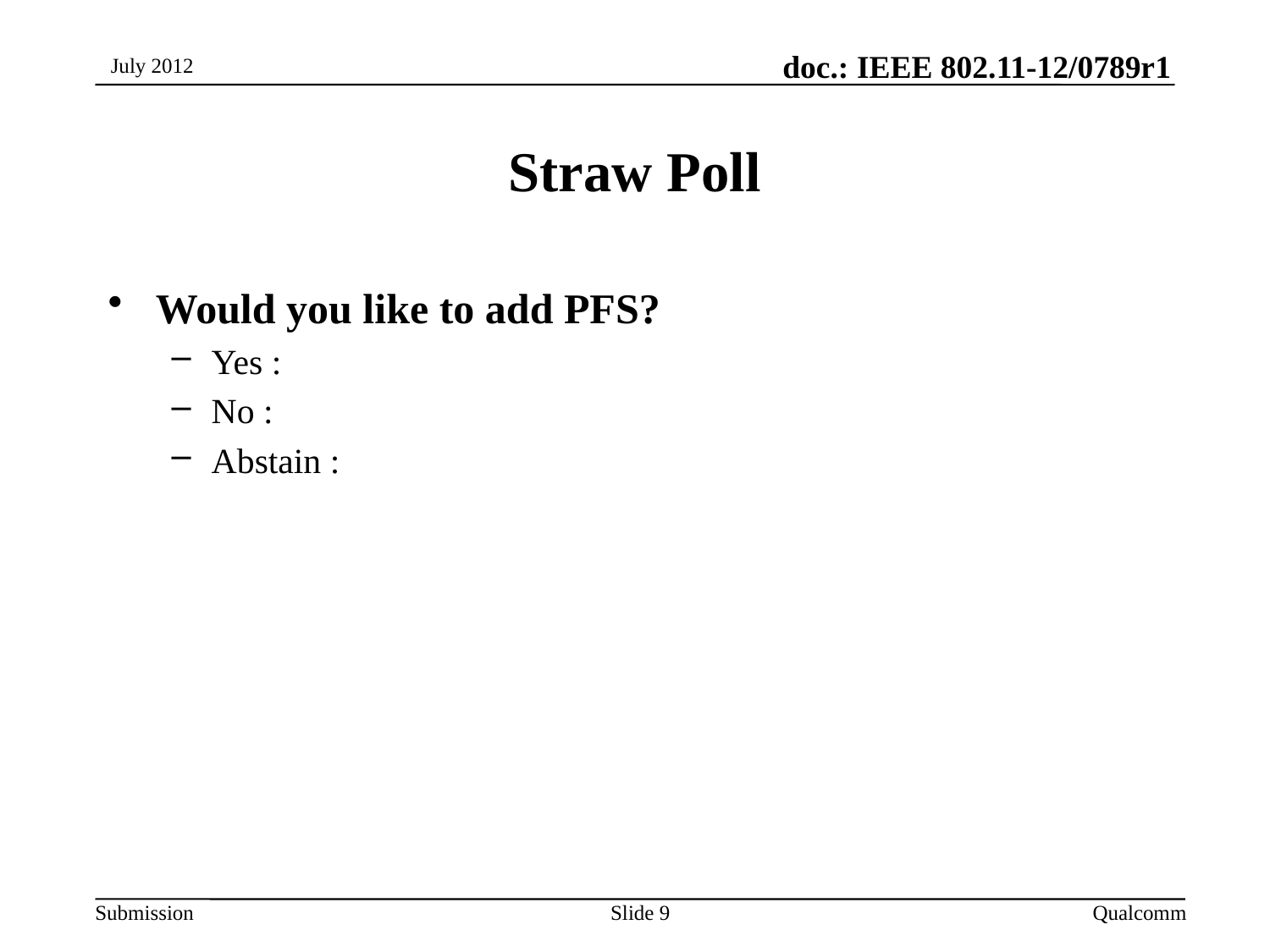

July 2012
# Straw Poll
Would you like to add PFS?
Yes :
No :
Abstain :
Slide 9
Qualcomm